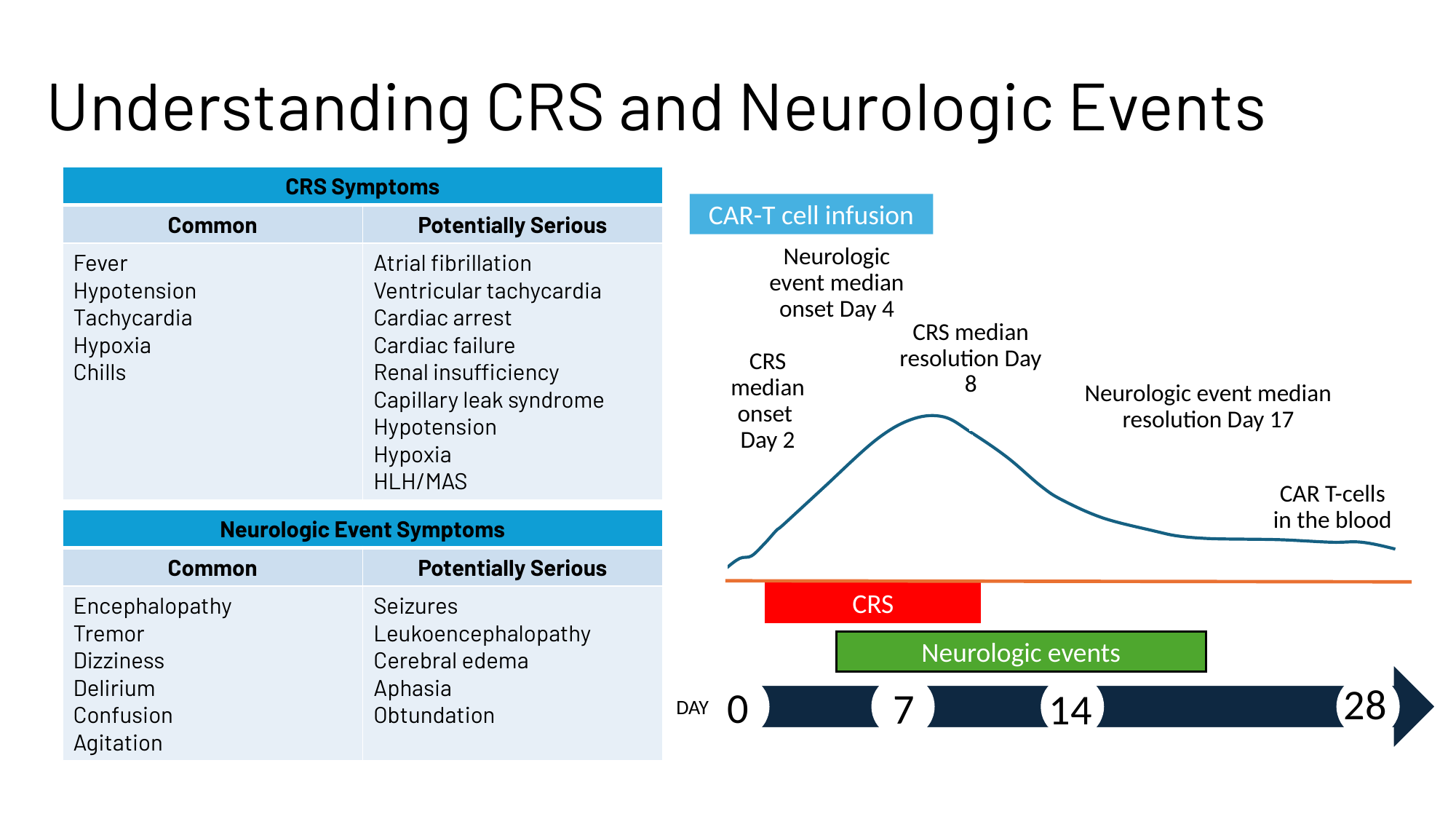

# Understanding CRS and Neurologic Events
| CRS Symptoms |  |
| --- | --- |
| Common | Potentially Serious |
| Fever Hypotension Tachycardia Hypoxia Chills | Atrial fibrillation Ventricular tachycardia Cardiac arrest Cardiac failure Renal insufficiency Capillary leak syndrome Hypotension Hypoxia HLH/MAS |
CAR-T cell infusion
Neurologic event median onset Day 4
CRS median resolution Day 8
CRS
median onset
Day 2

Neurologic event median resolution Day 17

CAR T-cells in the blood
| Neurologic Event Symptoms |  |
| --- | --- |
| Common | Potentially Serious |
| Encephalopathy Tremor Dizziness Delirium Confusion Agitation | Seizures Leukoencephalopathy Cerebral edema Aphasia Obtundation |
CRS
Neurologic events

28
0
7

14
DAY